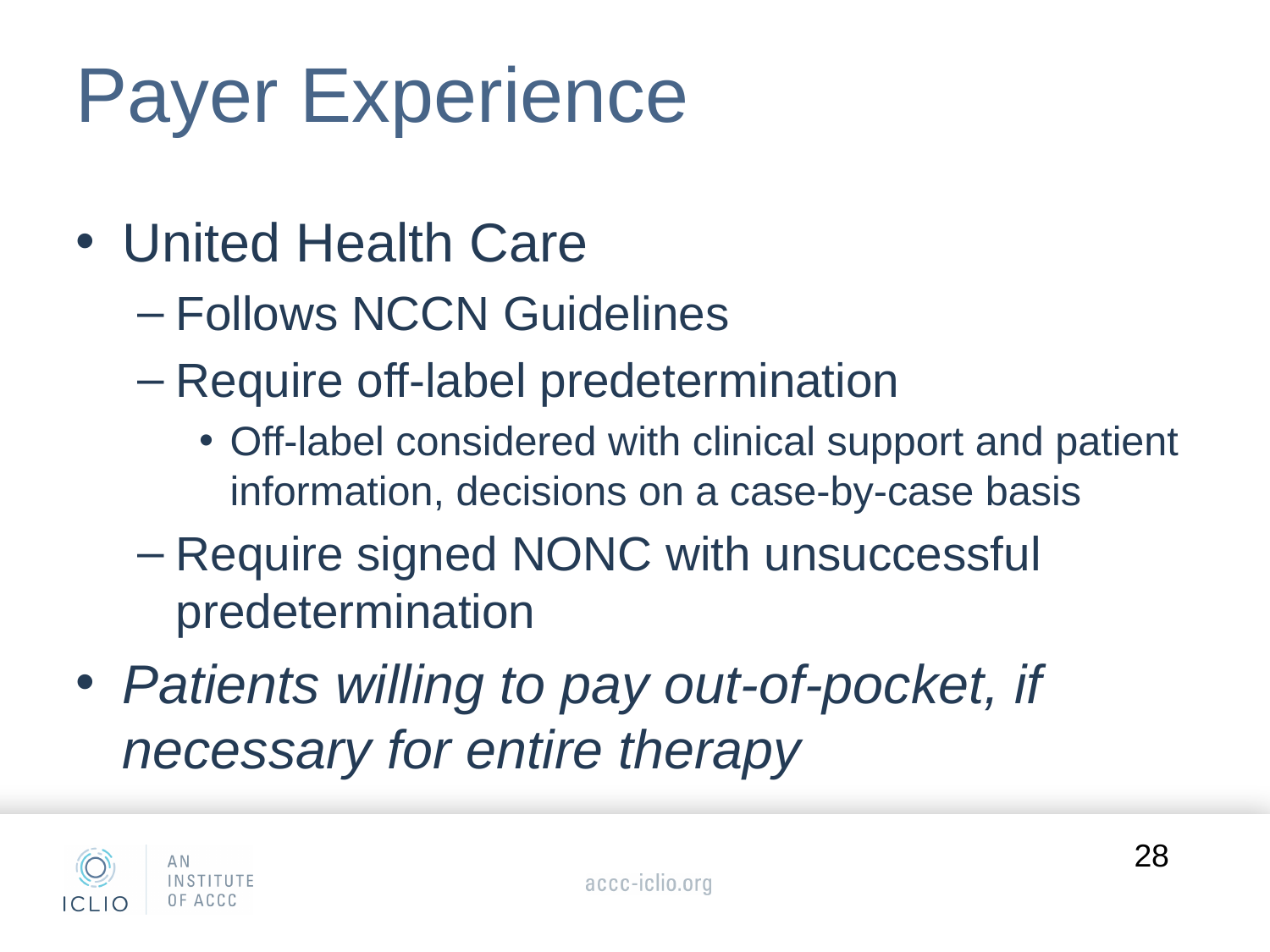

# Payer Experience
United Health Care
Follows NCCN Guidelines
Require off-label predetermination
Off-label considered with clinical support and patient information, decisions on a case-by-case basis
Require signed NONC with unsuccessful predetermination
Patients willing to pay out-of-pocket, if necessary for entire therapy

28